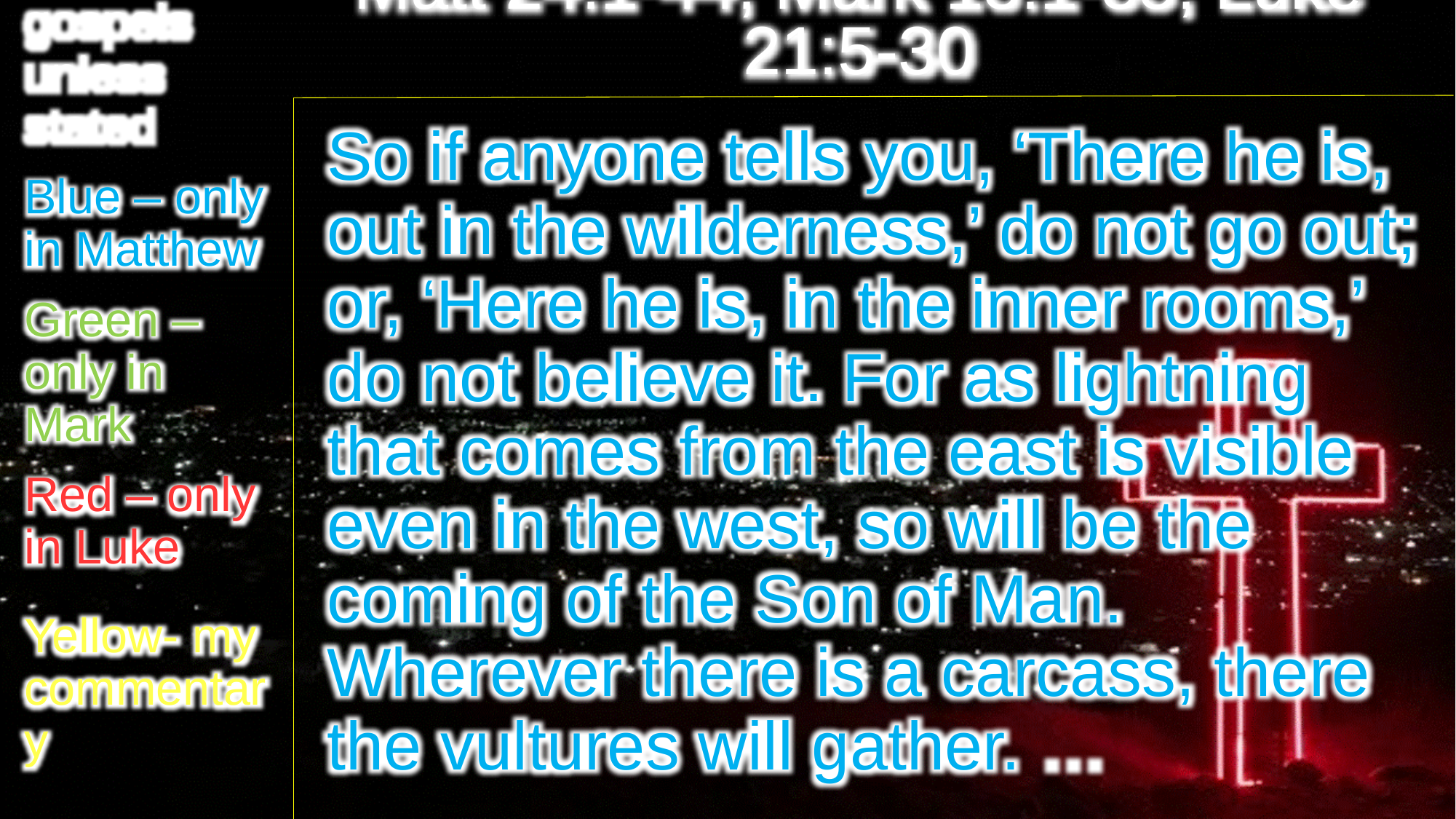

Matt 24:1-44; Mark 13:1-35; Luke 21:5-30
White – in
all 3 gospels unless stated
Blue – only
in Matthew
Green – only in Mark
Red – only
in Luke
Yellow- my commentary
So if anyone tells you, ‘There he is, out in the wilderness,’ do not go out; or, ‘Here he is, in the inner rooms,’ do not believe it. For as lightning that comes from the east is visible even in the west, so will be the coming of the Son of Man. Wherever there is a carcass, there the vultures will gather. …